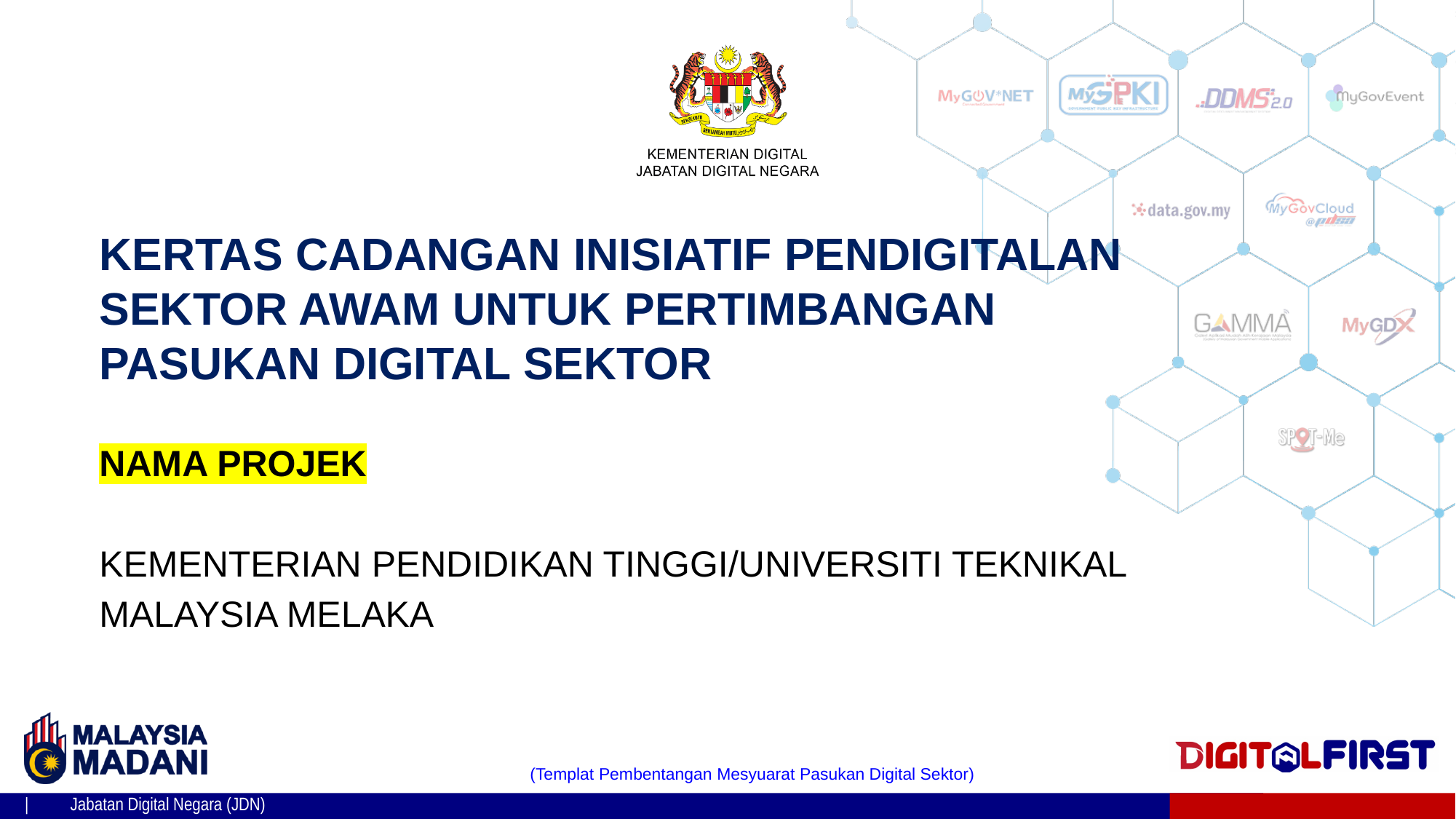

KERTAS CADANGAN INISIATIF PENDIGITALAN SEKTOR AWAM UNTUK PERTIMBANGAN PASUKAN DIGITAL SEKTOR
NAMA PROJEK

KEMENTERIAN PENDIDIKAN TINGGI/UNIVERSITI TEKNIKAL MALAYSIA MELAKA